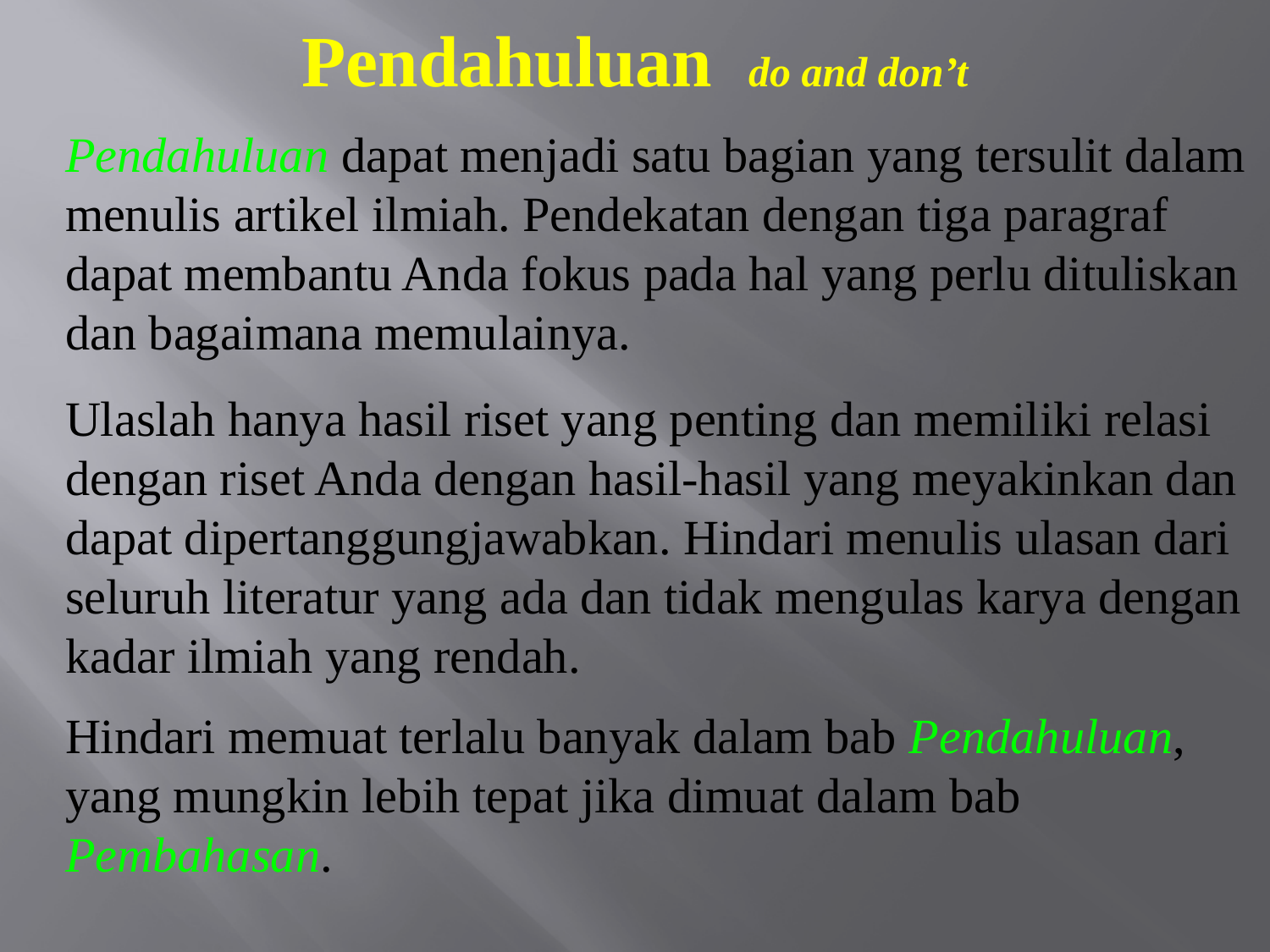

# Pendahuluan  do and don’t
Pendahuluan dapat menjadi satu bagian yang tersulit dalam menulis artikel ilmiah. Pendekatan dengan tiga paragraf dapat membantu Anda fokus pada hal yang perlu dituliskan dan bagaimana memulainya.
Ulaslah hanya hasil riset yang penting dan memiliki relasi dengan riset Anda dengan hasil-hasil yang meyakinkan dan dapat dipertanggungjawabkan. Hindari menulis ulasan dari seluruh literatur yang ada dan tidak mengulas karya dengan kadar ilmiah yang rendah.
Hindari memuat terlalu banyak dalam bab Pendahuluan, yang mungkin lebih tepat jika dimuat dalam bab Pembahasan.